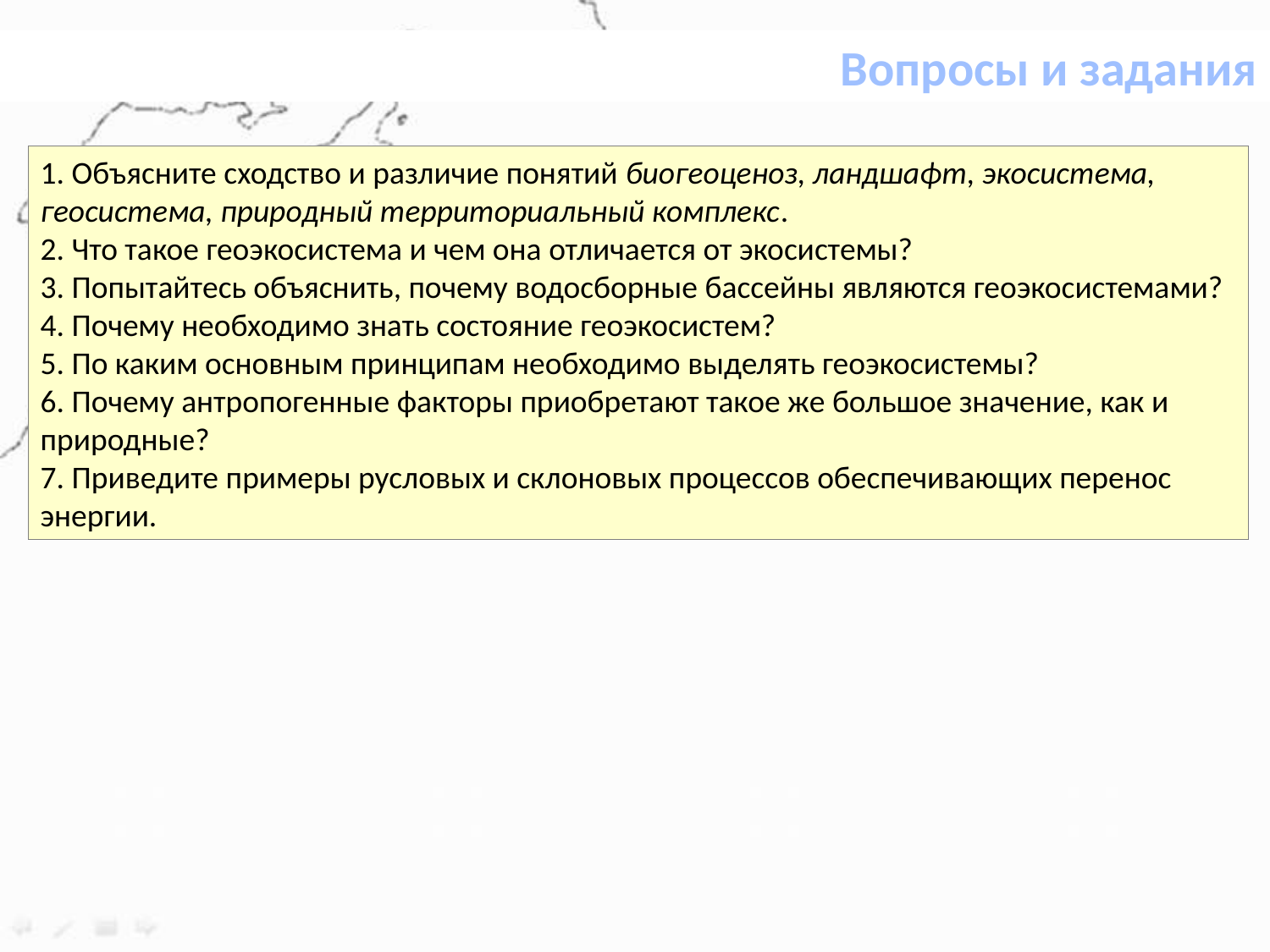

Вопросы и задания
1. Объясните сходство и различие понятий биогеоценоз, ландшафт, экосистема, геосистема, природный территориальный комплекс.
2. Что такое геоэкосистема и чем она отличается от экосистемы?
3. Попытайтесь объяснить, почему водосборные бассейны являются геоэкосистемами?
4. Почему необходимо знать состояние геоэкосистем?
5. По каким основным принципам необходимо выделять геоэкосистемы?
6. Почему антропогенные факторы приобретают такое же большое значение, как и природные?
7. Приведите примеры русловых и склоновых процессов обеспечивающих перенос энергии.